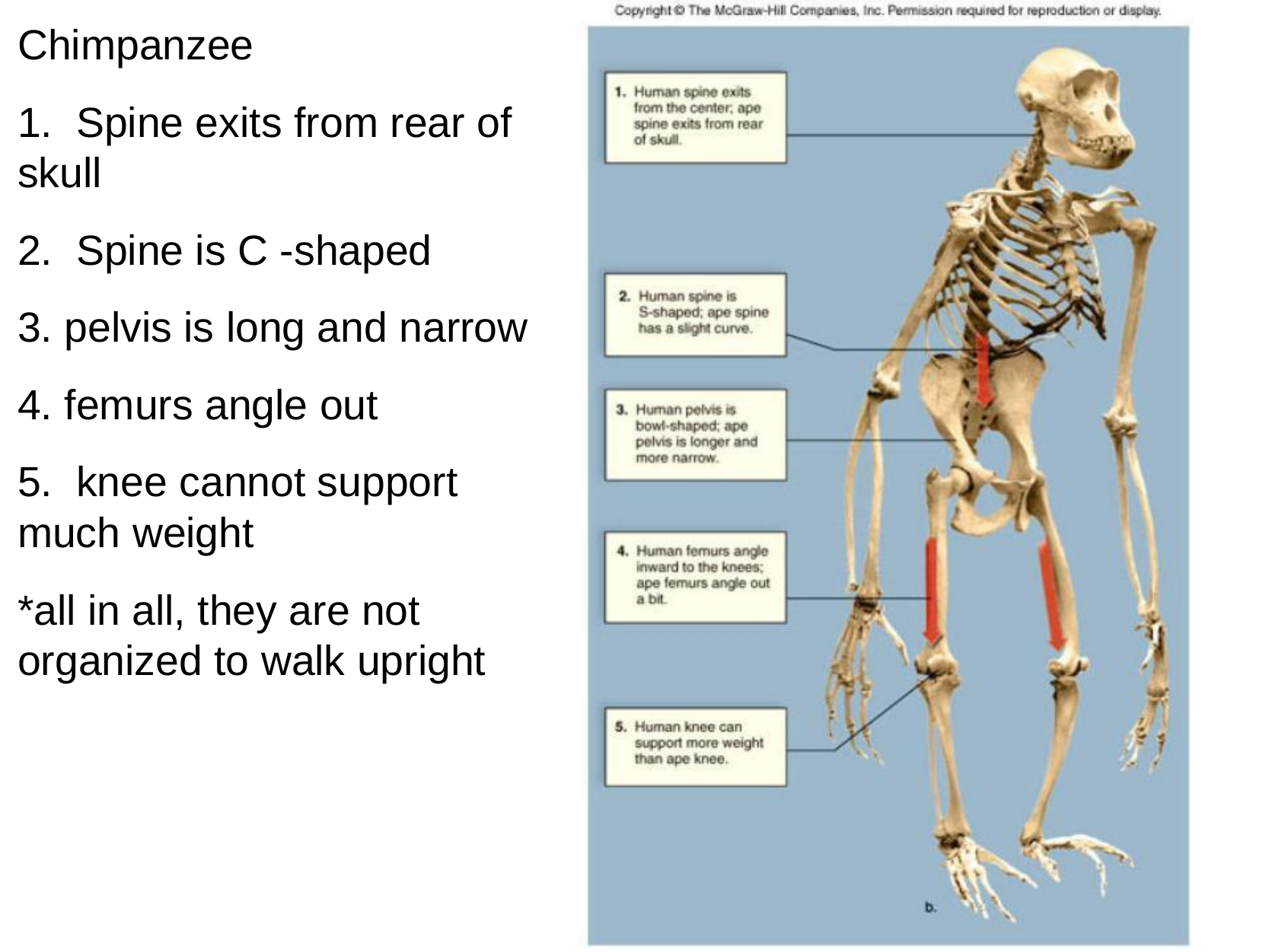

Chimpanzee

1.  Spine exits from rear of skull

2.  Spine is C -shaped

3. pelvis is long and narrow

4. femurs angle out

5.  knee cannot support much weight

*all in all, they are not organized to walk upright